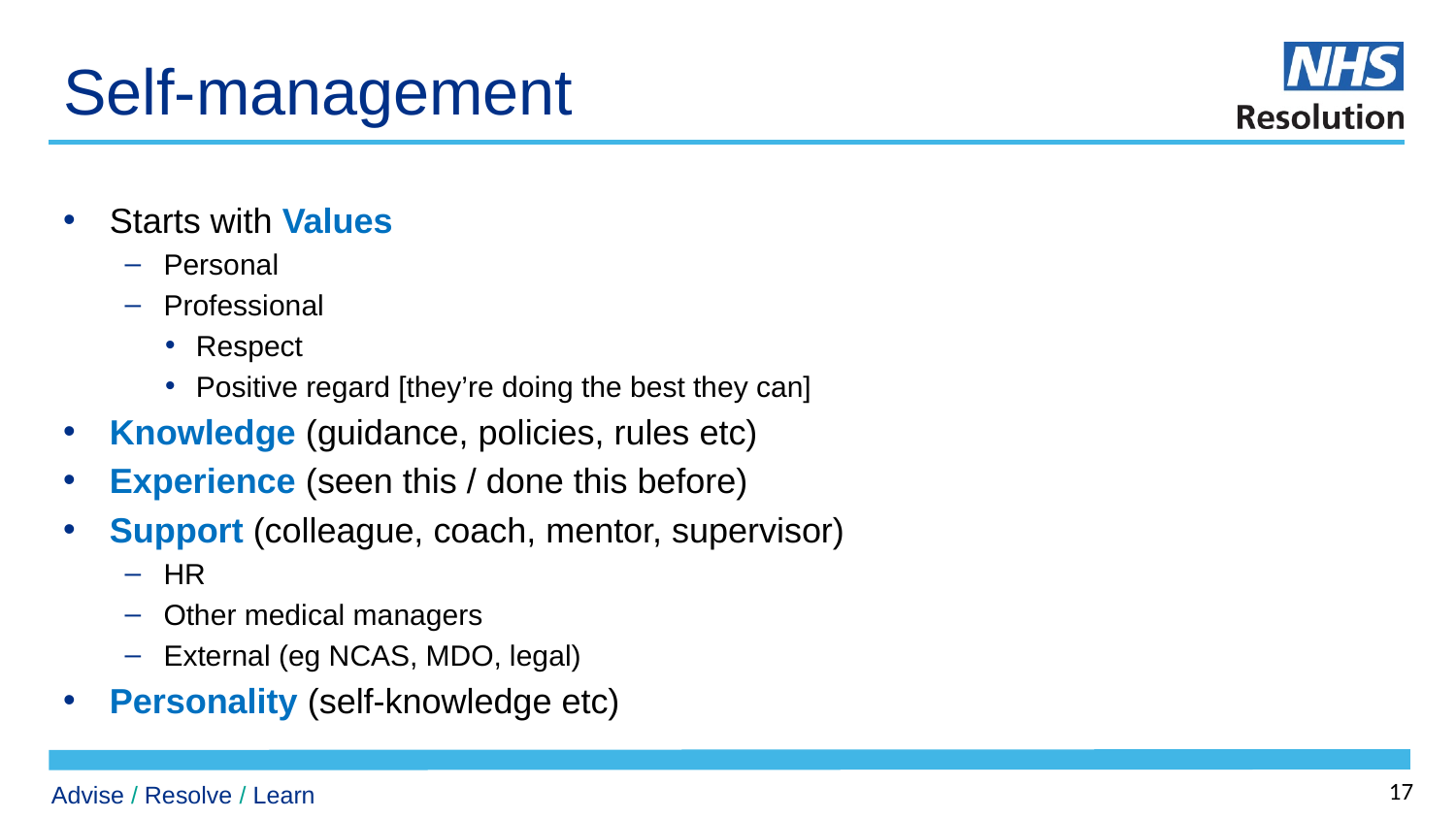

# Self-management
Starts with Values
Personal
Professional
Respect
Positive regard [they’re doing the best they can]
Knowledge (guidance, policies, rules etc)
Experience (seen this / done this before)
Support (colleague, coach, mentor, supervisor)
HR
Other medical managers
External (eg NCAS, MDO, legal)
Personality (self-knowledge etc)